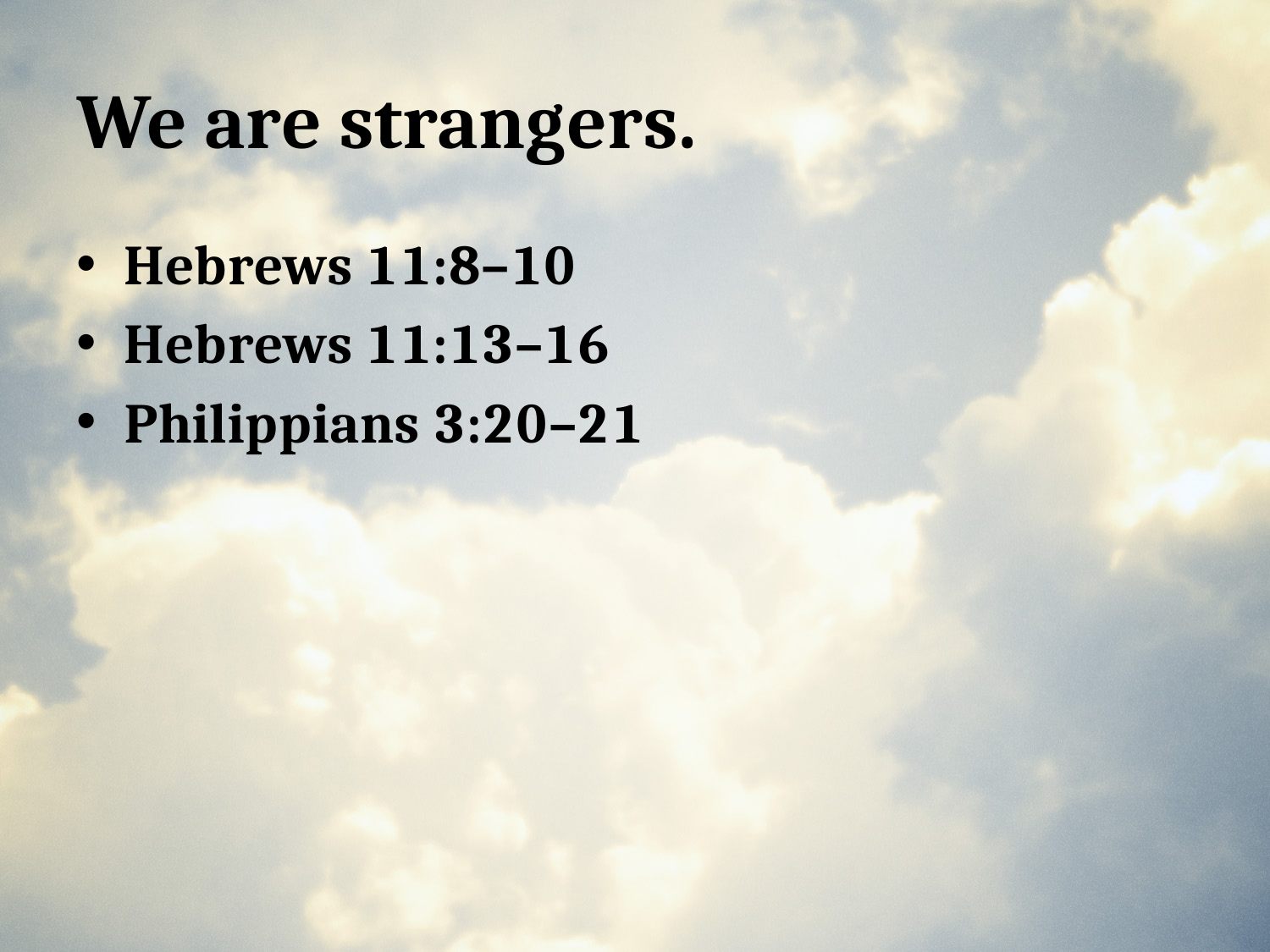

# We are strangers.
Hebrews 11:8–10
Hebrews 11:13–16
Philippians 3:20–21